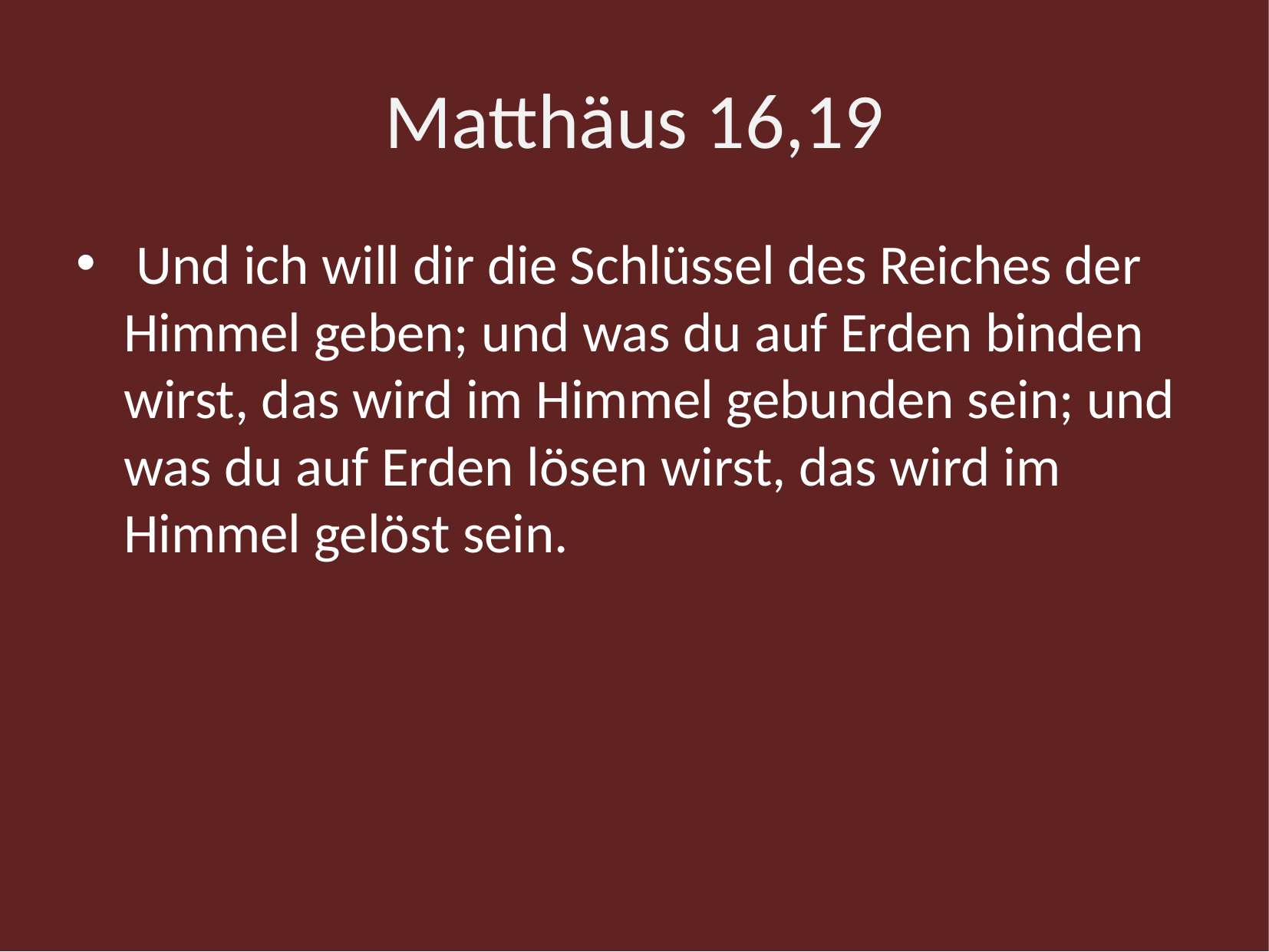

# Matthäus 16,19
 Und ich will dir die Schlüssel des Reiches der Himmel geben; und was du auf Erden binden wirst, das wird im Himmel gebunden sein; und was du auf Erden lösen wirst, das wird im Himmel gelöst sein.